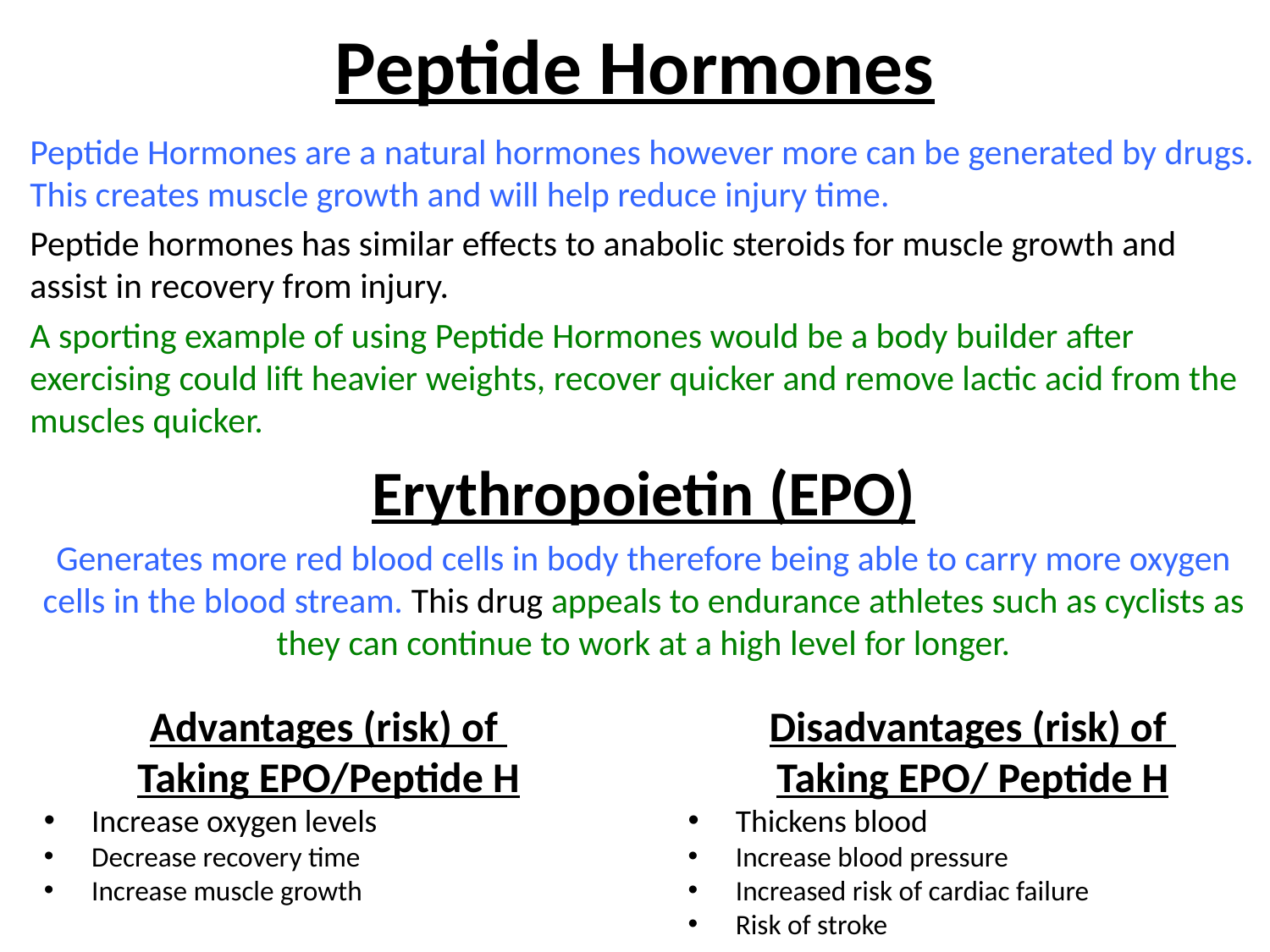

# Peptide Hormones
Peptide Hormones are a natural hormones however more can be generated by drugs. This creates muscle growth and will help reduce injury time.
Peptide hormones has similar effects to anabolic steroids for muscle growth and assist in recovery from injury.
A sporting example of using Peptide Hormones would be a body builder after exercising could lift heavier weights, recover quicker and remove lactic acid from the muscles quicker.
Erythropoietin (EPO)
Generates more red blood cells in body therefore being able to carry more oxygen cells in the blood stream. This drug appeals to endurance athletes such as cyclists as they can continue to work at a high level for longer.
Advantages (risk) of
Taking EPO/Peptide H
Increase oxygen levels
Decrease recovery time
Increase muscle growth
Disadvantages (risk) of
Taking EPO/ Peptide H
Thickens blood
Increase blood pressure
Increased risk of cardiac failure
Risk of stroke